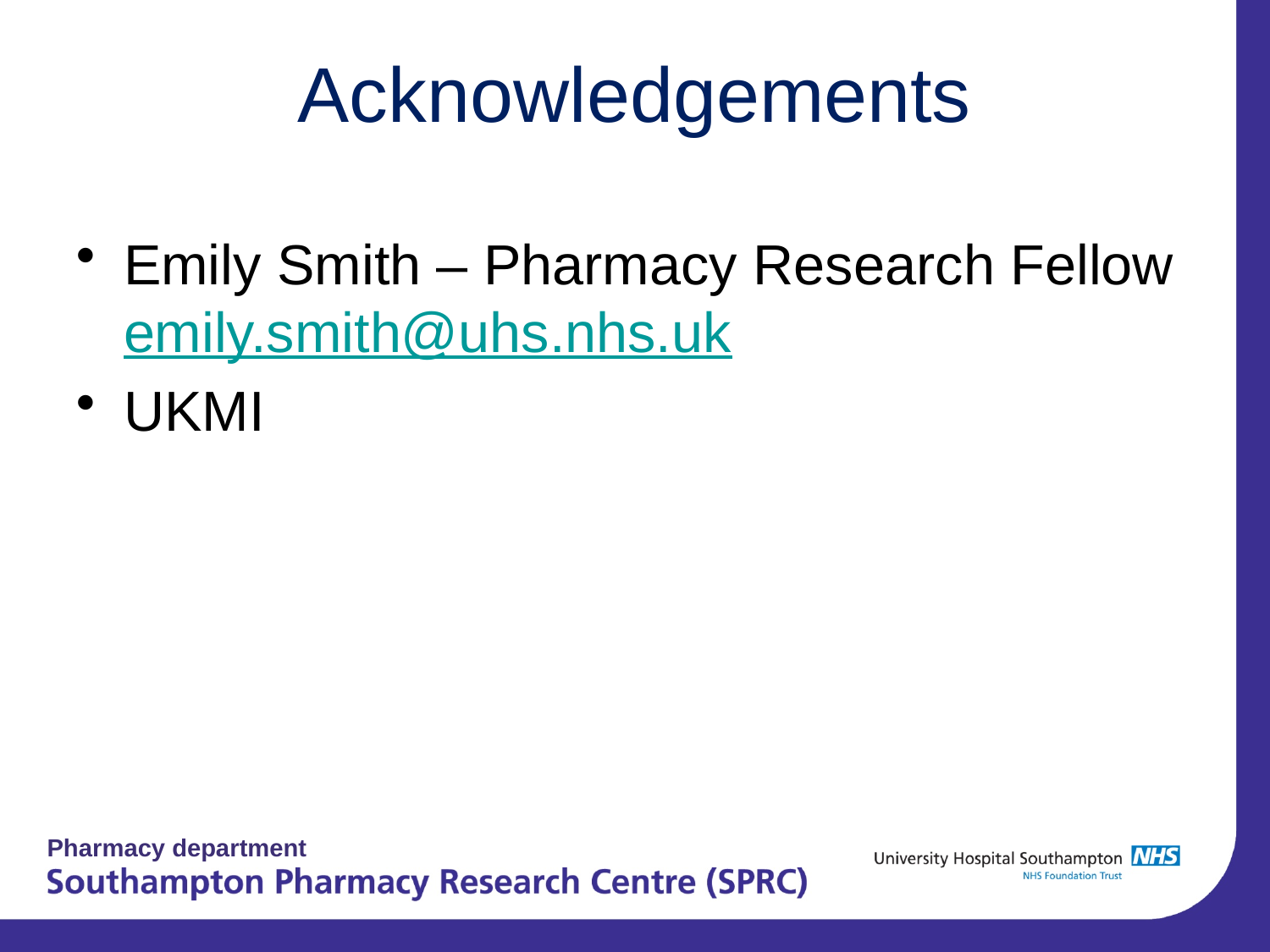

# Acknowledgements
Emily Smith – Pharmacy Research Fellow emily.smith@uhs.nhs.uk
UKMI